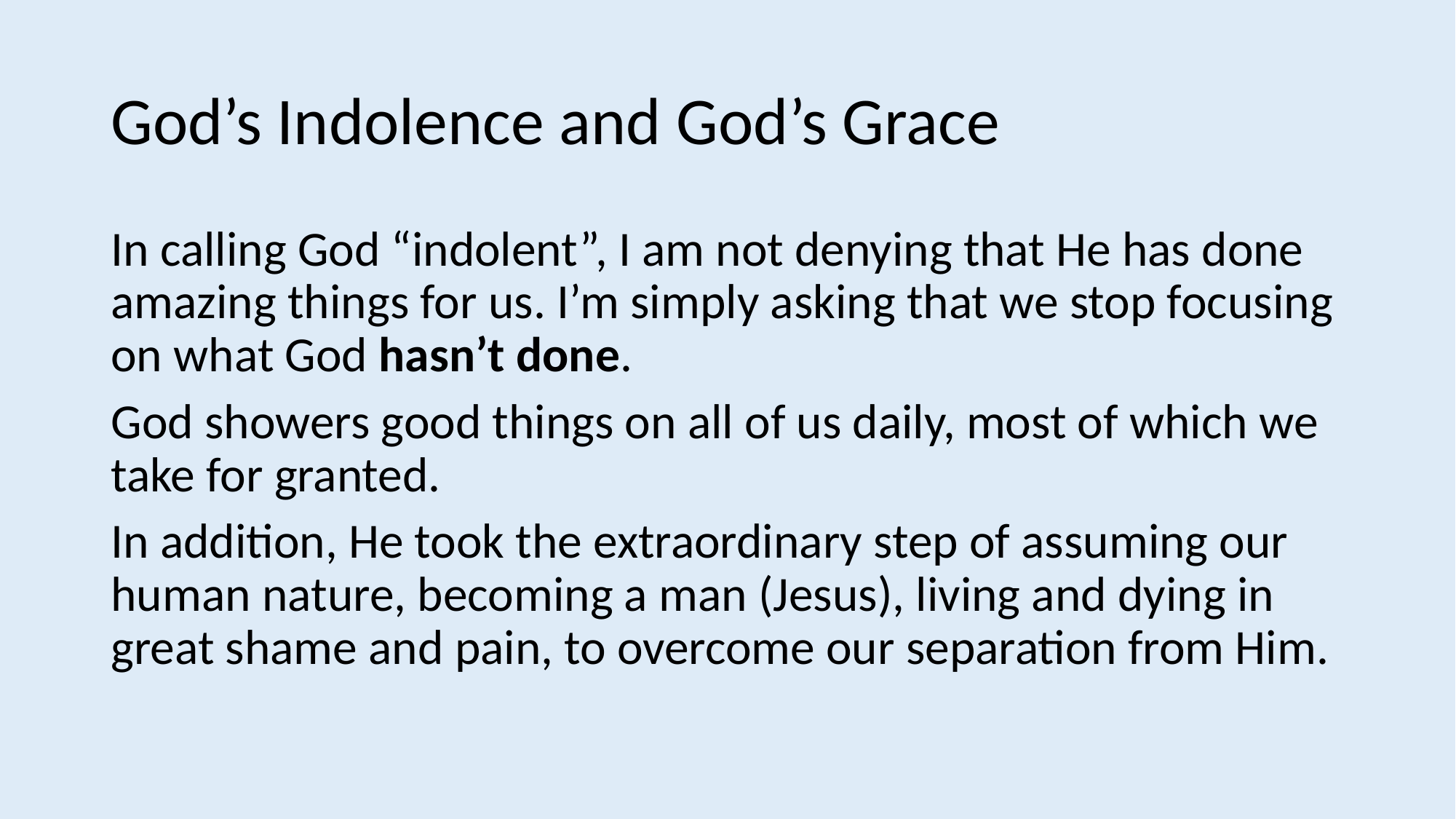

# God’s Indolence and God’s Grace
In calling God “indolent”, I am not denying that He has done amazing things for us. I’m simply asking that we stop focusing on what God hasn’t done.
God showers good things on all of us daily, most of which we take for granted.
In addition, He took the extraordinary step of assuming our human nature, becoming a man (Jesus), living and dying in great shame and pain, to overcome our separation from Him.